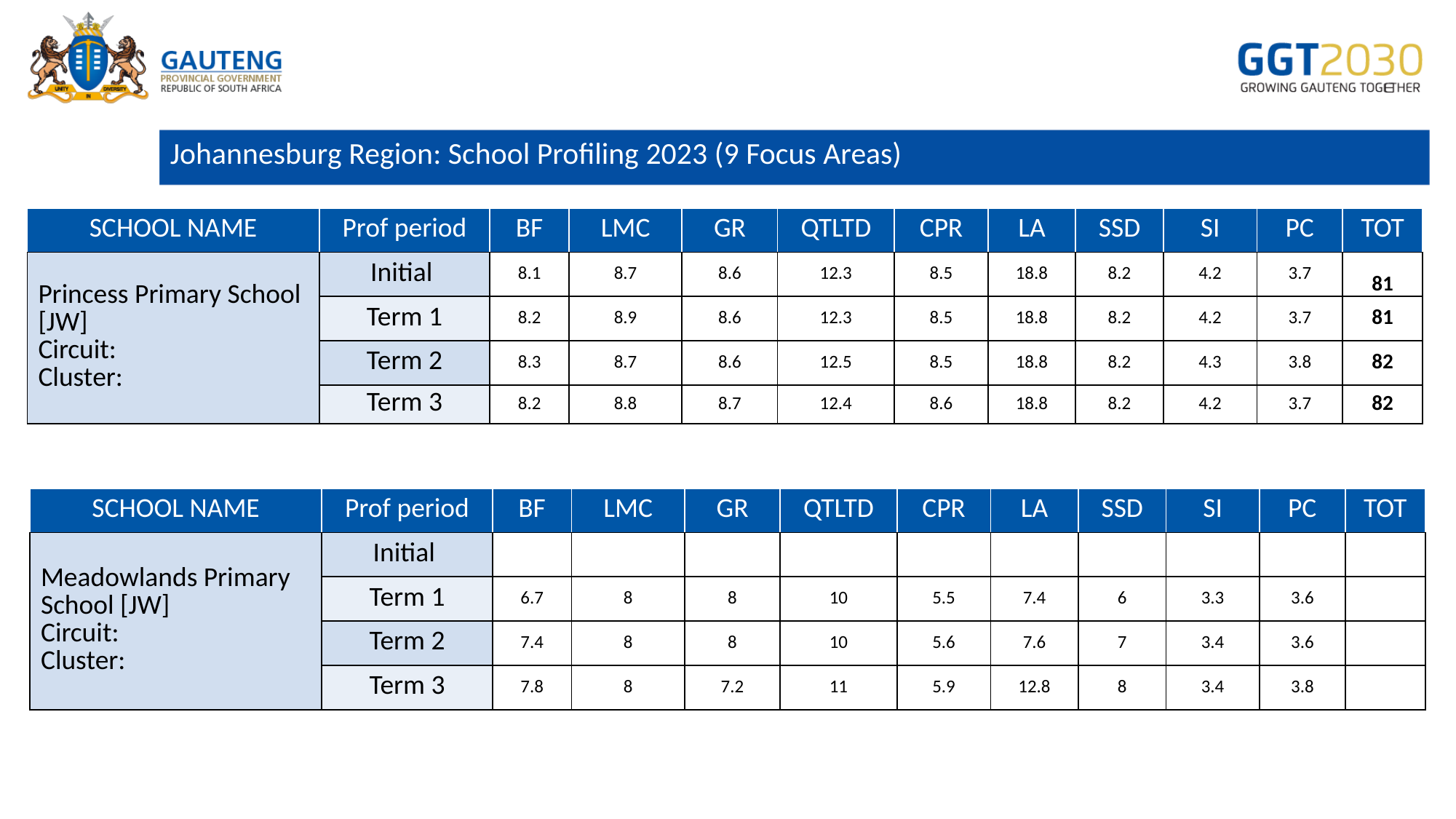

# Johannesburg Region: School Profiling 2023 (9 Focus Areas)
| SCHOOL NAME | Prof period | BF | LMC | GR | QTLTD | CPR | LA | SSD | SI | PC | TOT |
| --- | --- | --- | --- | --- | --- | --- | --- | --- | --- | --- | --- |
| Princess Primary School [JW] Circuit: Cluster: | Initial | 8.1 | 8.7 | 8.6 | 12.3 | 8.5 | 18.8 | 8.2 | 4.2 | 3.7 | 81 |
|  | Term 1 | 8.2 | 8.9 | 8.6 | 12.3 | 8.5 | 18.8 | 8.2 | 4.2 | 3.7 | 81 |
|  | Term 2 | 8.3 | 8.7 | 8.6 | 12.5 | 8.5 | 18.8 | 8.2 | 4.3 | 3.8 | 82 |
|  | Term 3 | 8.2 | 8.8 | 8.7 | 12.4 | 8.6 | 18.8 | 8.2 | 4.2 | 3.7 | 82 |
| SCHOOL NAME | Prof period | BF | LMC | GR | QTLTD | CPR | LA | SSD | SI | PC | TOT |
| --- | --- | --- | --- | --- | --- | --- | --- | --- | --- | --- | --- |
| Meadowlands Primary School [JW] Circuit: Cluster: | Initial |  |  |  |  |  |  |  |  |  |  |
|  | Term 1 | 6.7 | 8 | 8 | 10 | 5.5 | 7.4 | 6 | 3.3 | 3.6 |  |
|  | Term 2 | 7.4 | 8 | 8 | 10 | 5.6 | 7.6 | 7 | 3.4 | 3.6 |  |
|  | Term 3 | 7.8 | 8 | 7.2 | 11 | 5.9 | 12.8 | 8 | 3.4 | 3.8 |  |